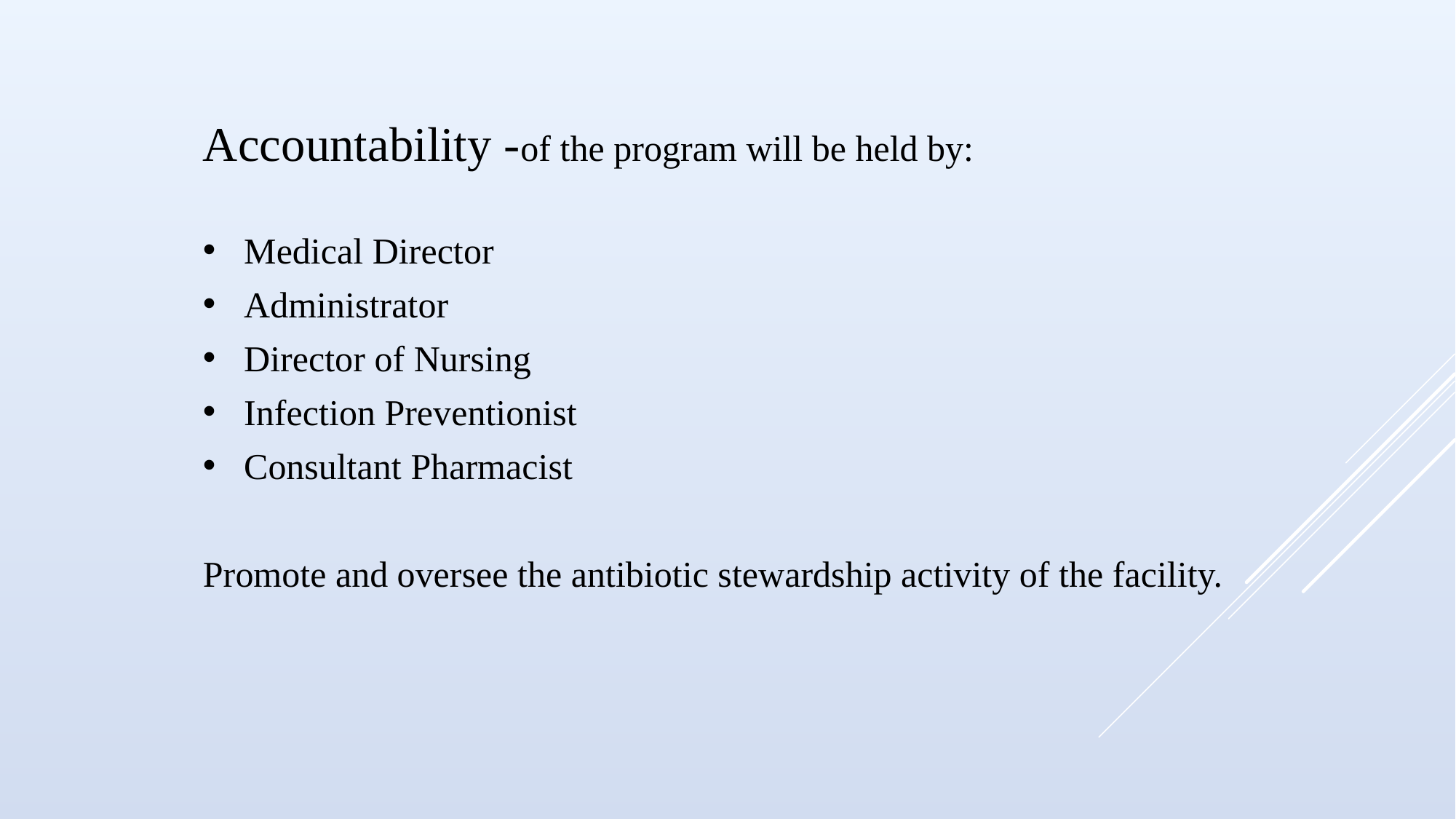

Accountability -of the program will be held by:

Medical Director
Administrator
Director of Nursing
Infection Preventionist
Consultant Pharmacist

Promote and oversee the antibiotic stewardship activity of the facility.